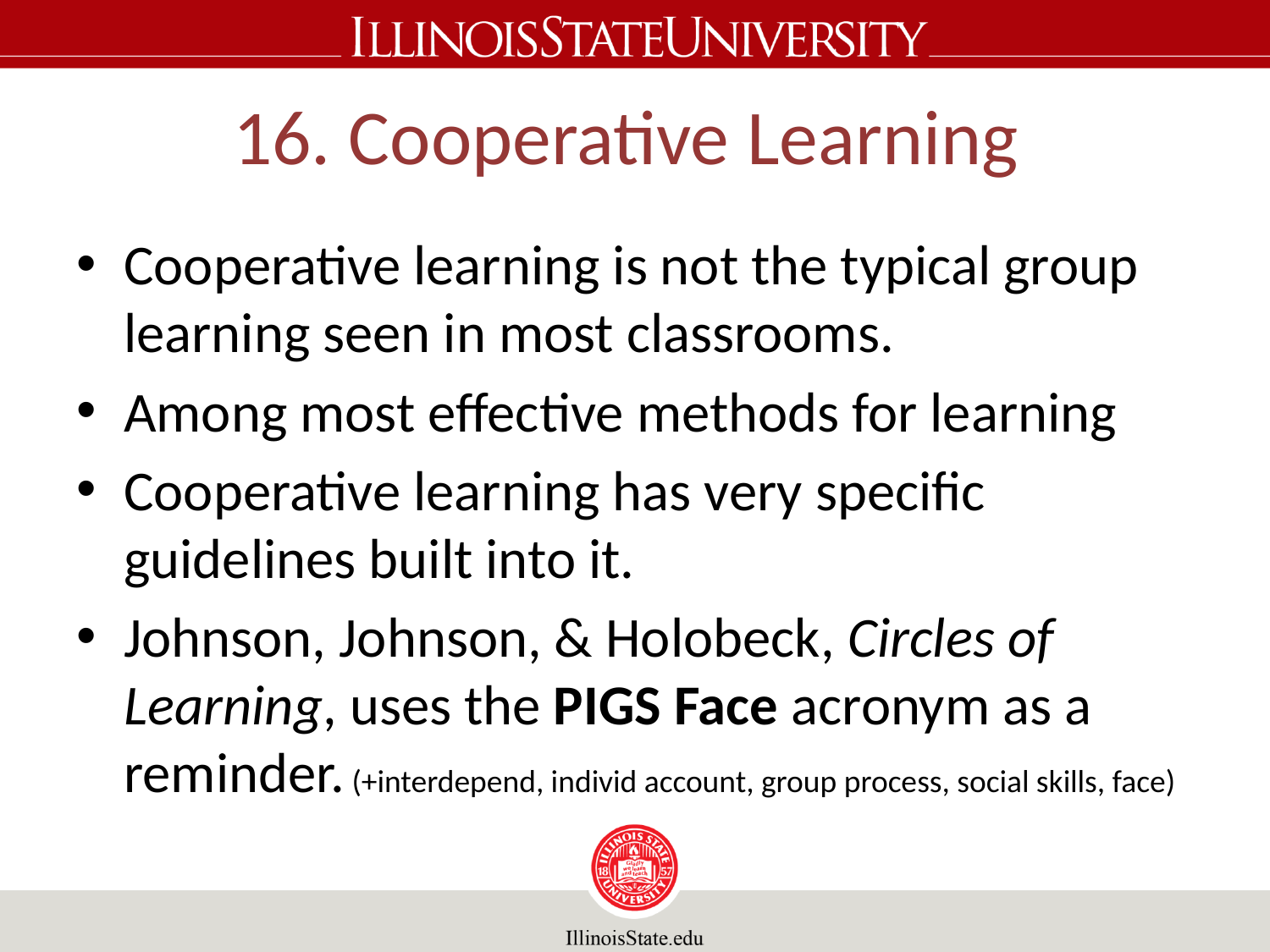

# 16. Cooperative Learning
Cooperative learning is not the typical group learning seen in most classrooms.
Among most effective methods for learning
Cooperative learning has very specific guidelines built into it.
Johnson, Johnson, & Holobeck, Circles of Learning, uses the PIGS Face acronym as a reminder. (+interdepend, individ account, group process, social skills, face)